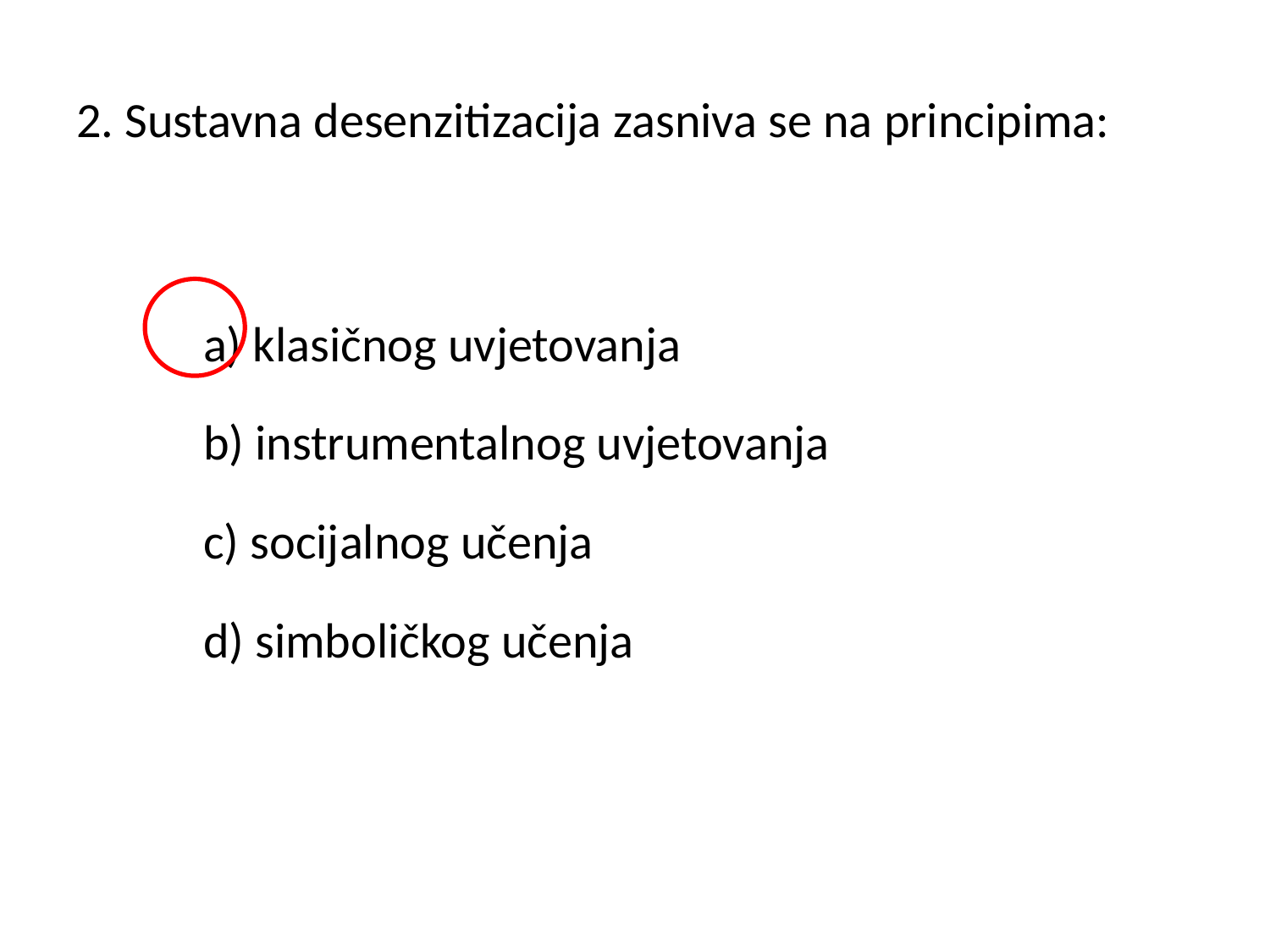

# 2. Sustavna desenzitizacija zasniva se na principima:
	a) klasičnog uvjetovanja
	b) instrumentalnog uvjetovanja
	c) socijalnog učenja
	d) simboličkog učenja